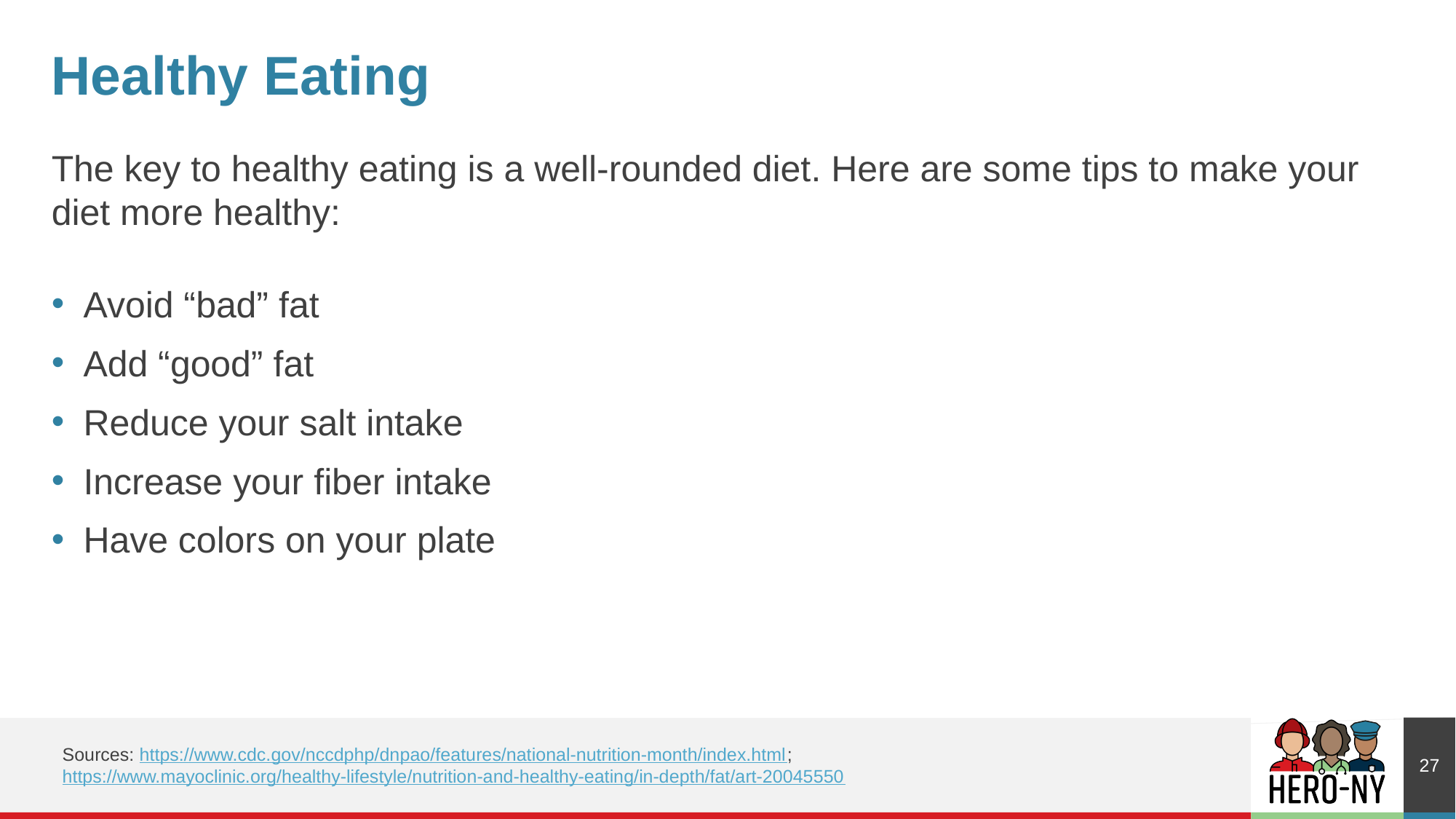

# Healthy Eating
The key to healthy eating is a well-rounded diet. Here are some tips to make your diet more healthy:

Avoid “bad” fat
Add “good” fat
Reduce your salt intake
Increase your fiber intake
Have colors on your plate
27
Sources: https://www.cdc.gov/nccdphp/dnpao/features/national-nutrition-month/index.html;
https://www.mayoclinic.org/healthy-lifestyle/nutrition-and-healthy-eating/in-depth/fat/art-20045550